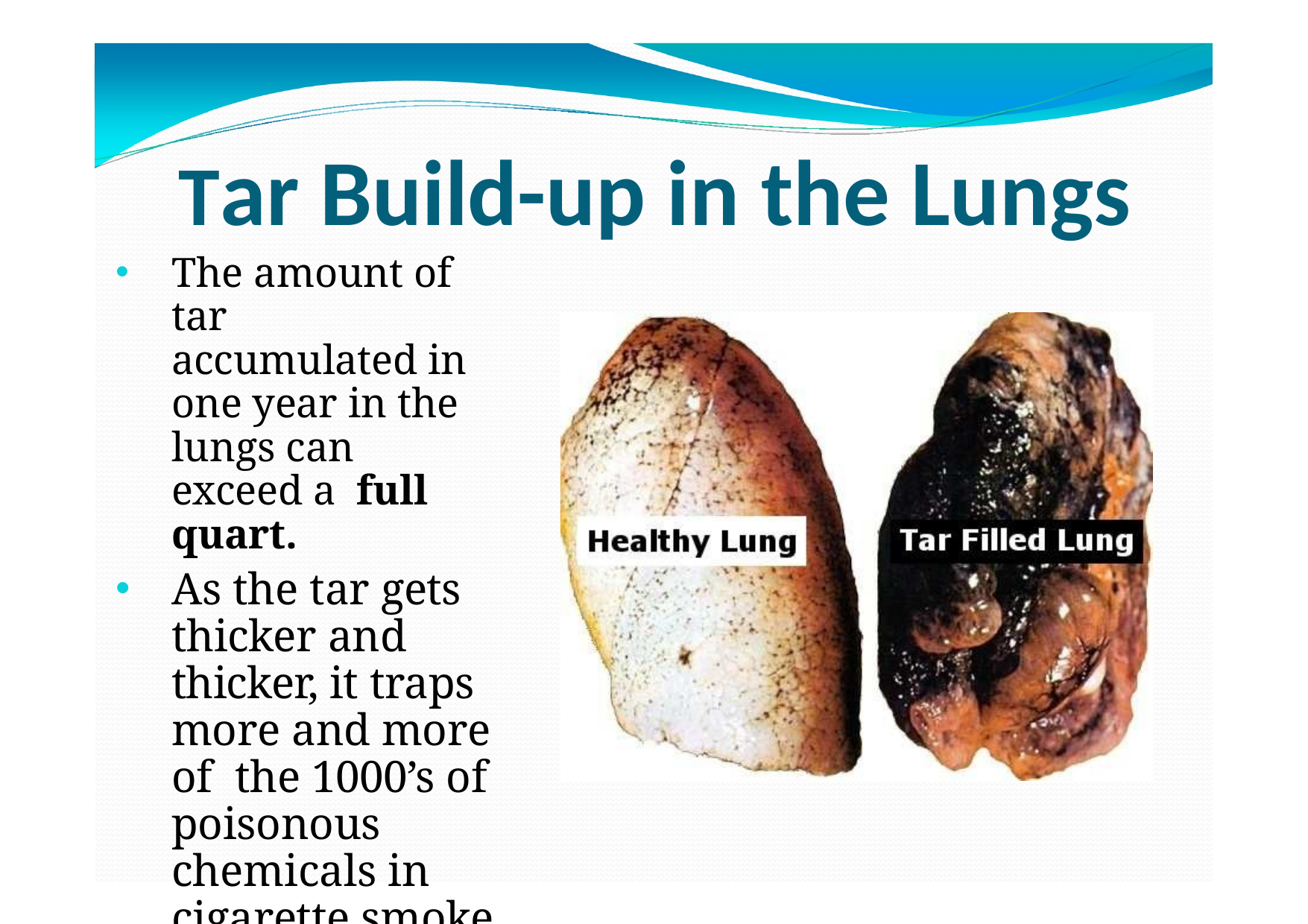

# Tar Build-up in the Lungs
The amount of tar  accumulated in  one year in the  lungs can exceed a  full quart.
As the tar gets  thicker and  thicker, it traps  more and more of  the 1000’s of  poisonous  chemicals in  cigarette smoke.